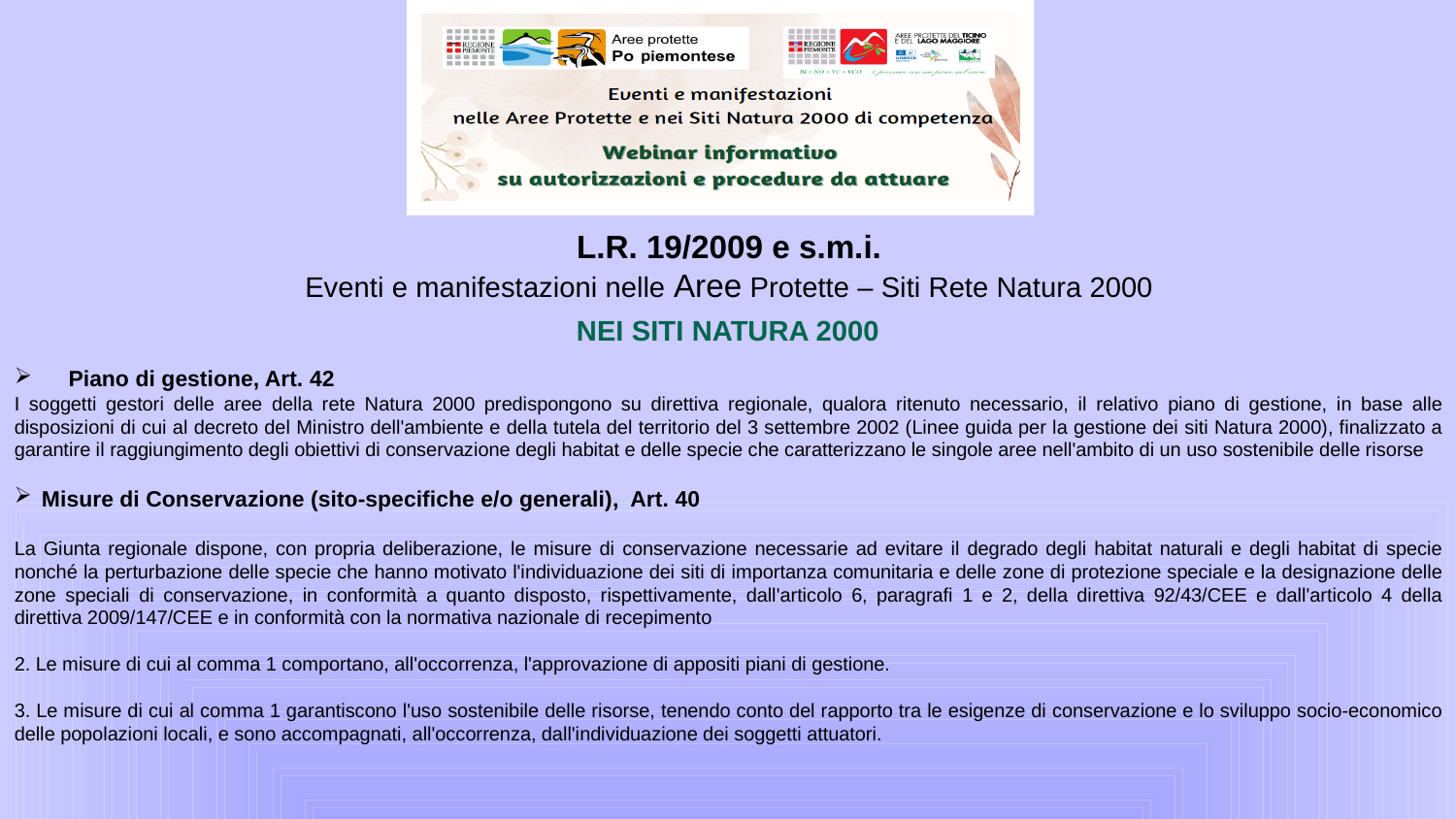

L.R. 19/2009 e s.m.i.
Eventi e manifestazioni nelle Aree Protette – Siti Rete Natura 2000
NEI SITI NATURA 2000

Piano di gestione, Art. 42
I soggetti gestori delle aree della rete Natura 2000 predispongono su direttiva regionale, qualora ritenuto necessario, il relativo piano di gestione, in base alle disposizioni di cui al decreto del Ministro dell'ambiente e della tutela del territorio del 3 settembre 2002 (Linee guida per la gestione dei siti Natura 2000), finalizzato a garantire il raggiungimento degli obiettivi di conservazione degli habitat e delle specie che caratterizzano le singole aree nell'ambito di un uso sostenibile delle risorse

Misure di Conservazione (sito-specifiche e/o generali),  Art. 40

La Giunta regionale dispone, con propria deliberazione, le misure di conservazione necessarie ad evitare il degrado degli habitat naturali e degli habitat di specie nonché la perturbazione delle specie che hanno motivato l'individuazione dei siti di importanza comunitaria e delle zone di protezione speciale e la designazione delle zone speciali di conservazione, in conformità a quanto disposto, rispettivamente, dall'articolo 6, paragrafi 1 e 2, della direttiva 92/43/CEE e dall'articolo 4 della direttiva 2009/147/CEE e in conformità con la normativa nazionale di recepimento
2. Le misure di cui al comma 1 comportano, all'occorrenza, l'approvazione di appositi piani di gestione.
3. Le misure di cui al comma 1 garantiscono l'uso sostenibile delle risorse, tenendo conto del rapporto tra le esigenze di conservazione e lo sviluppo socio-economico delle popolazioni locali, e sono accompagnati, all'occorrenza, dall'individuazione dei soggetti attuatori.